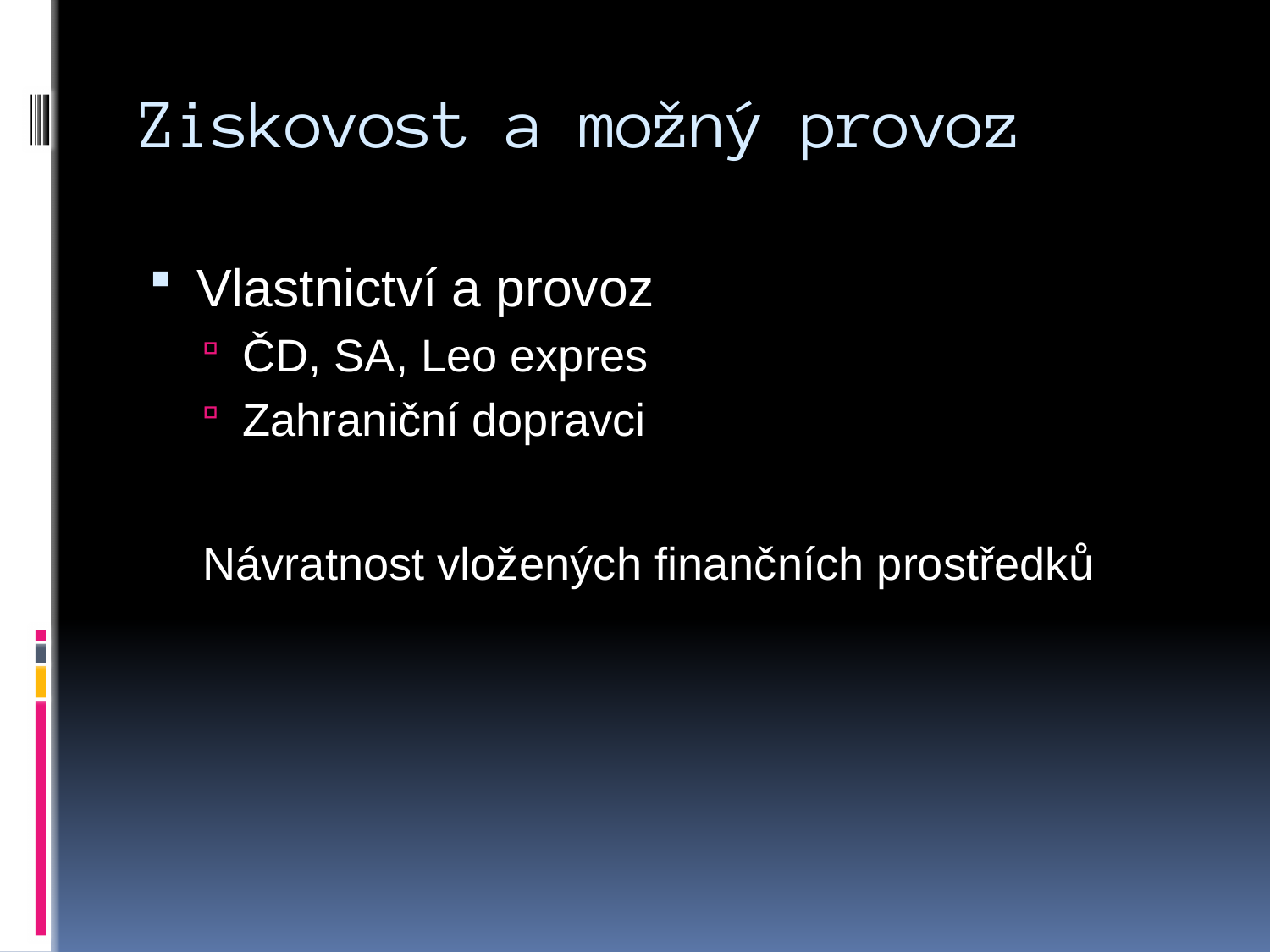

# Ziskovost a možný provoz
Vlastnictví a provoz
ČD, SA, Leo expres
Zahraniční dopravci

Návratnost vložených finančních prostředků